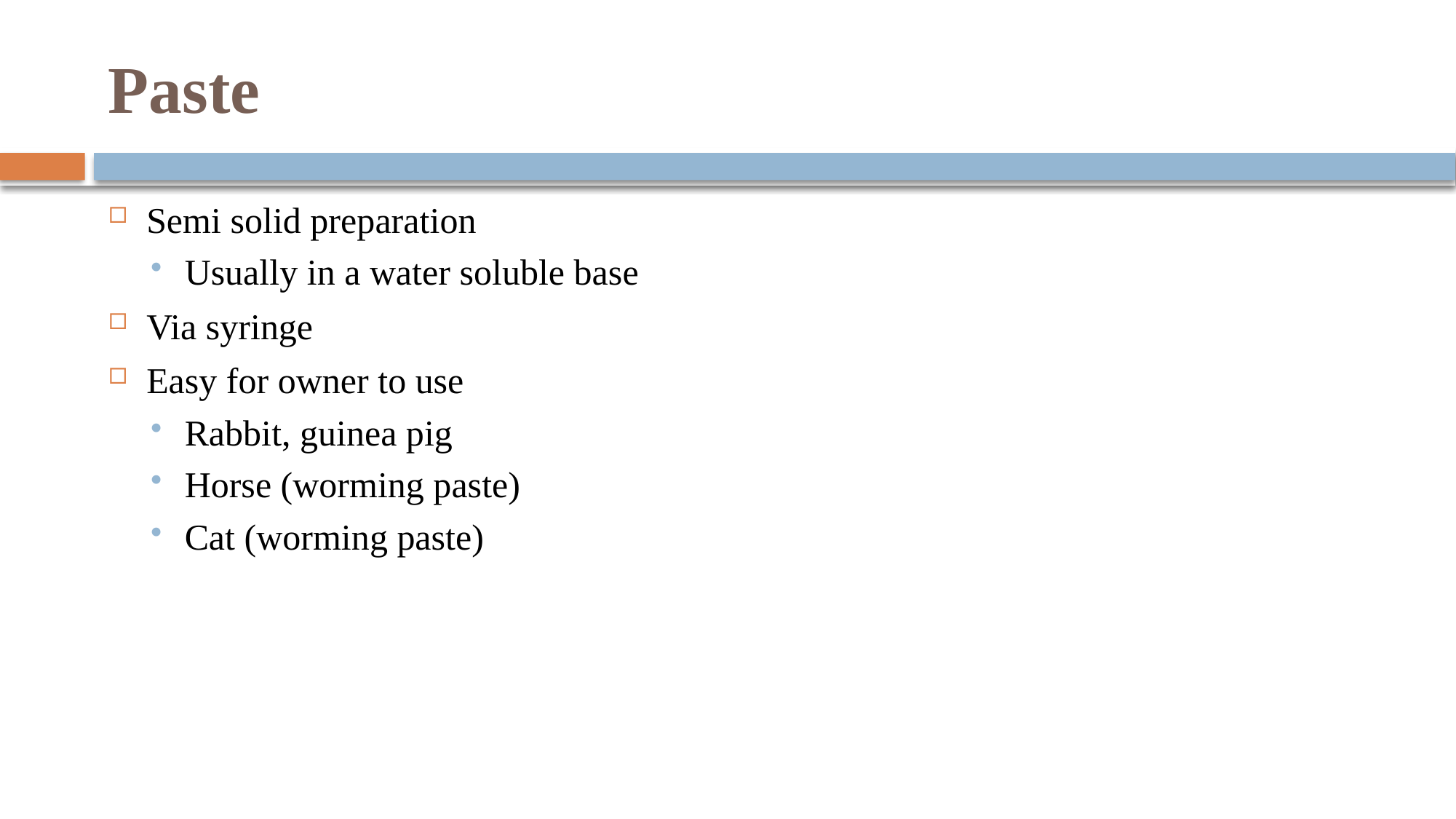

# Paste
Semi solid preparation
Usually in a water soluble base
Via syringe
Easy for owner to use
Rabbit, guinea pig
Horse (worming paste)
Cat (worming paste)